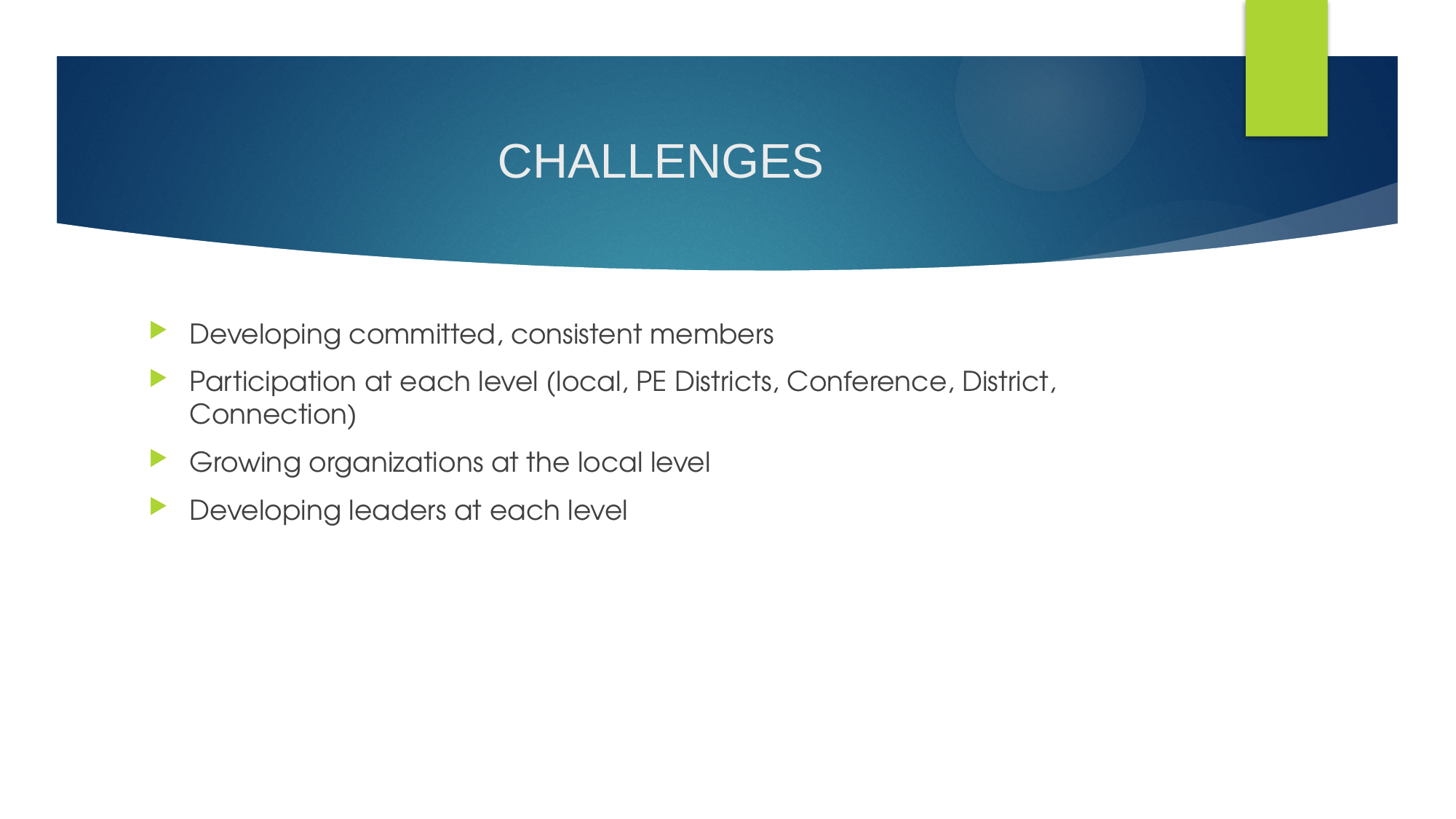

# CHALLENGES
Developing committed, consistent members
Participation at each level (local, PE Districts, Conference, District, Connection)
Growing organizations at the local level
Developing leaders at each level